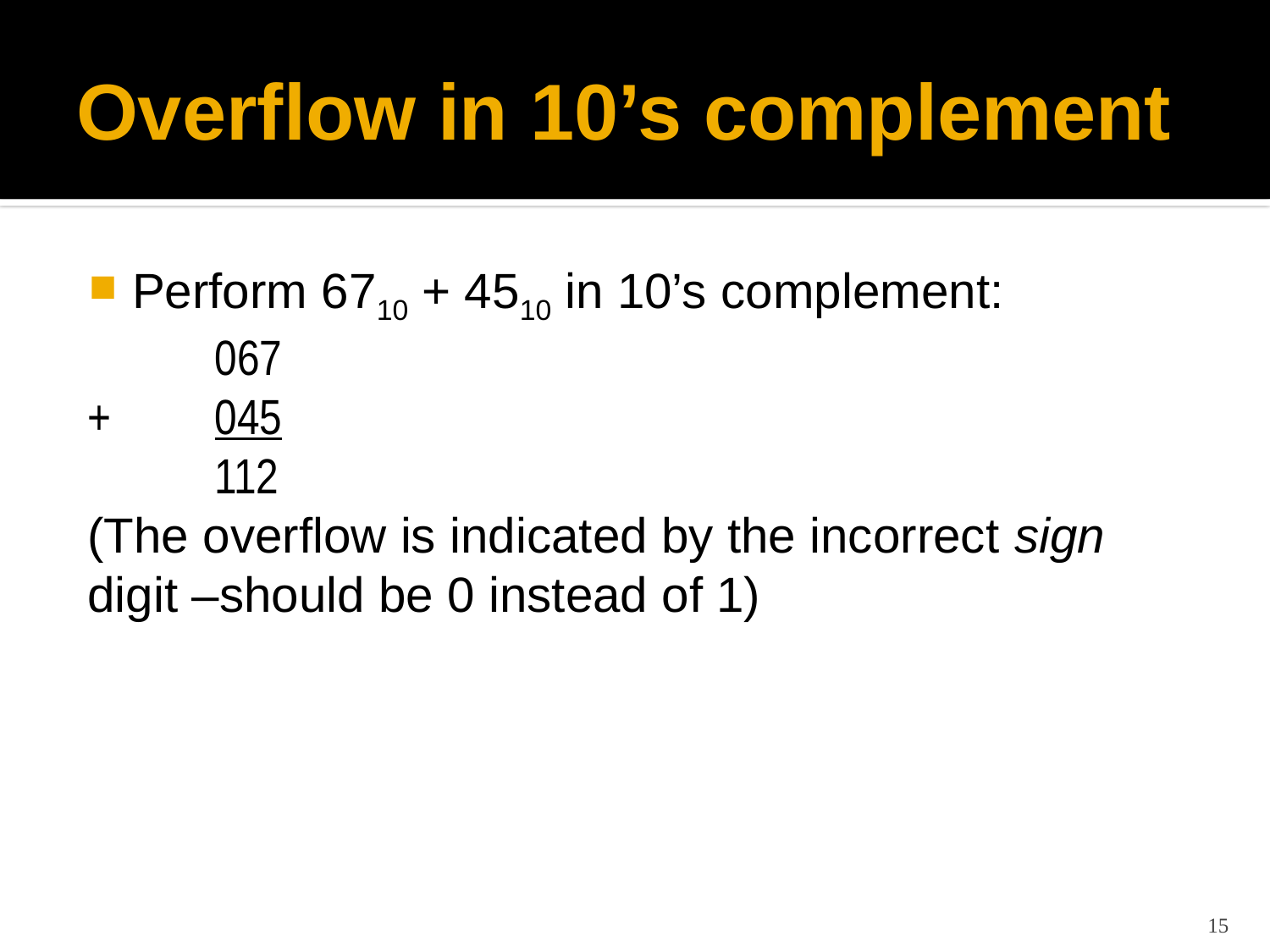

# Overflow in 10’s complement
Perform 6710 + 4510 in 10’s complement:
	067
+	045
	112
(The overflow is indicated by the incorrect sign digit –should be 0 instead of 1)

15